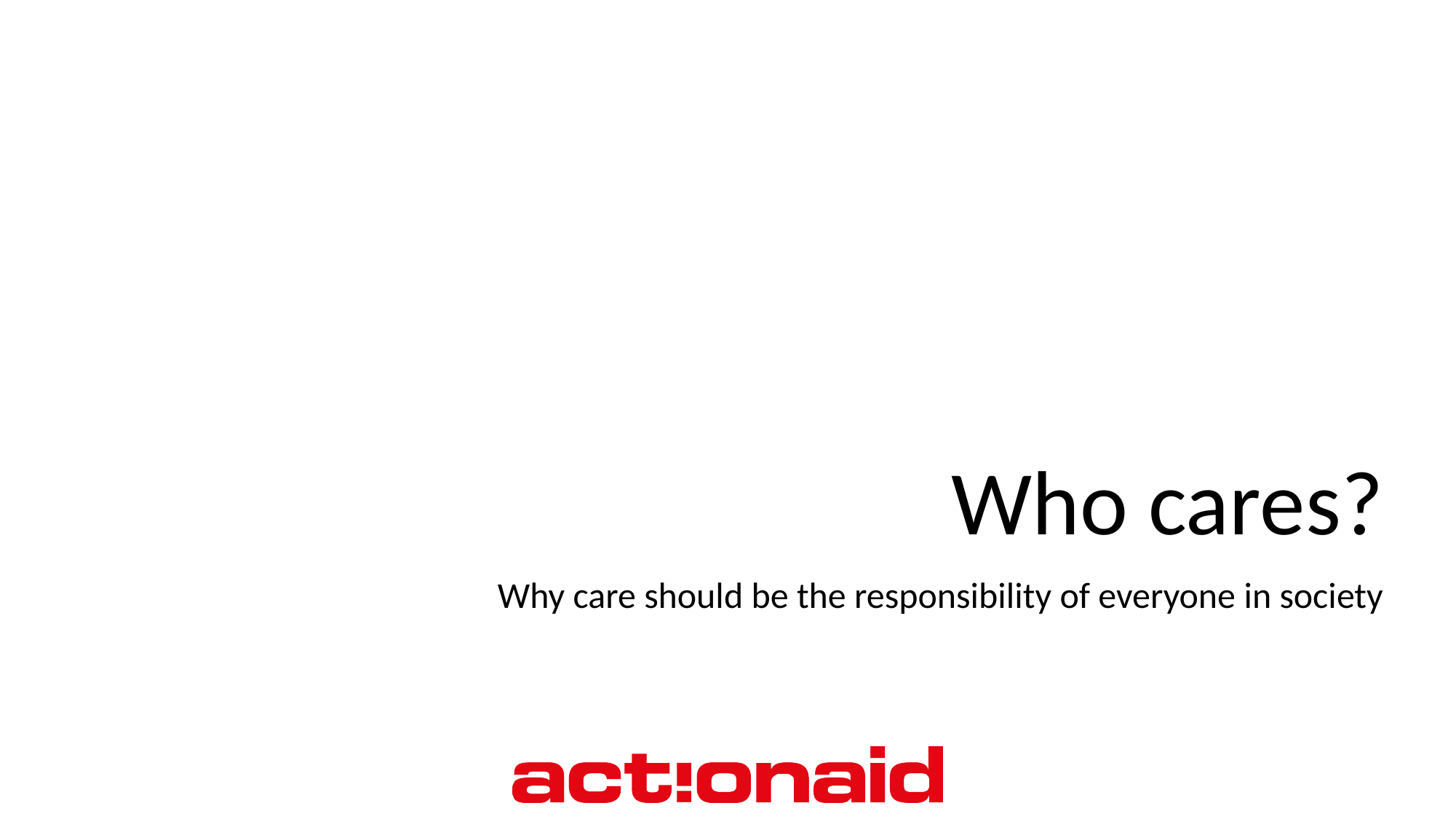

# Who cares?
Why care should be the responsibility of everyone in society